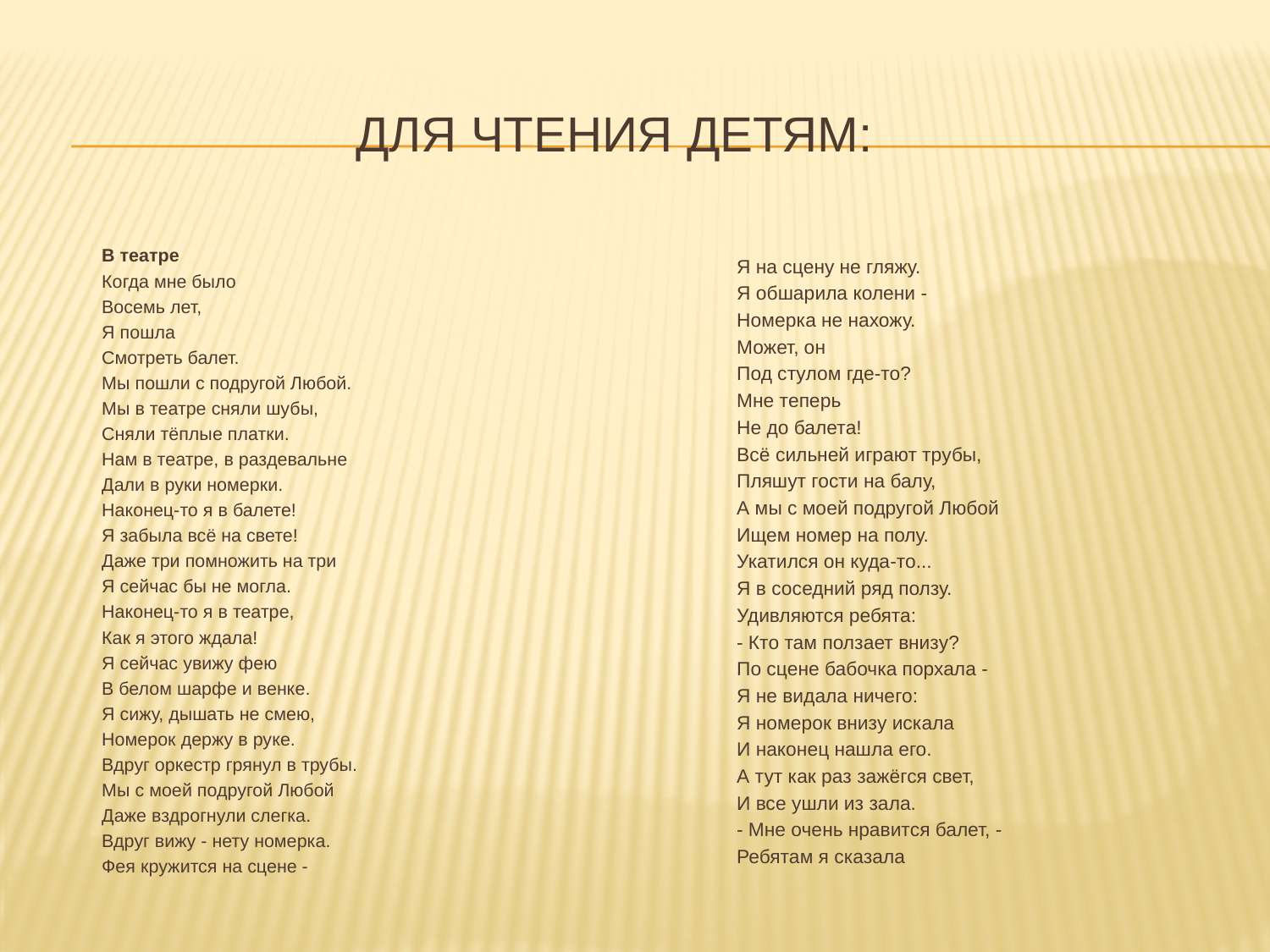

# Для чтения детям:
В театре
Когда мне было
Восемь лет,
Я пошла
Смотреть балет.
Мы пошли с подругой Любой.
Мы в театре сняли шубы,
Сняли тёплые платки.
Нам в театре, в раздевальне
Дали в руки номерки.
Наконец-то я в балете!
Я забыла всё на свете!
Даже три помножить на три
Я сейчас бы не могла.
Наконец-то я в театре,
Как я этого ждала!
Я сейчас увижу фею
В белом шарфе и венке.
Я сижу, дышать не смею,
Номерок держу в руке.
Вдруг оркестр грянул в трубы.
Мы с моей подругой Любой
Даже вздрогнули слегка.
Вдруг вижу - нету номерка.
Фея кружится на сцене -

Я на сцену не гляжу.
Я обшарила колени -
Номерка не нахожу.
Может, он
Под стулом где-то?
Мне теперь
Не до балета!
Всё сильней играют трубы,
Пляшут гости на балу,
А мы с моей подругой Любой
Ищем номер на полу.
Укатился он куда-то...
Я в соседний ряд ползу.
Удивляются ребята:
- Кто там ползает внизу?
По сцене бабочка порхала -
Я не видала ничего:
Я номерок внизу искала
И наконец нашла его.
А тут как раз зажёгся свет,
И все ушли из зала.
- Мне очень нравится балет, -
Ребятам я сказала